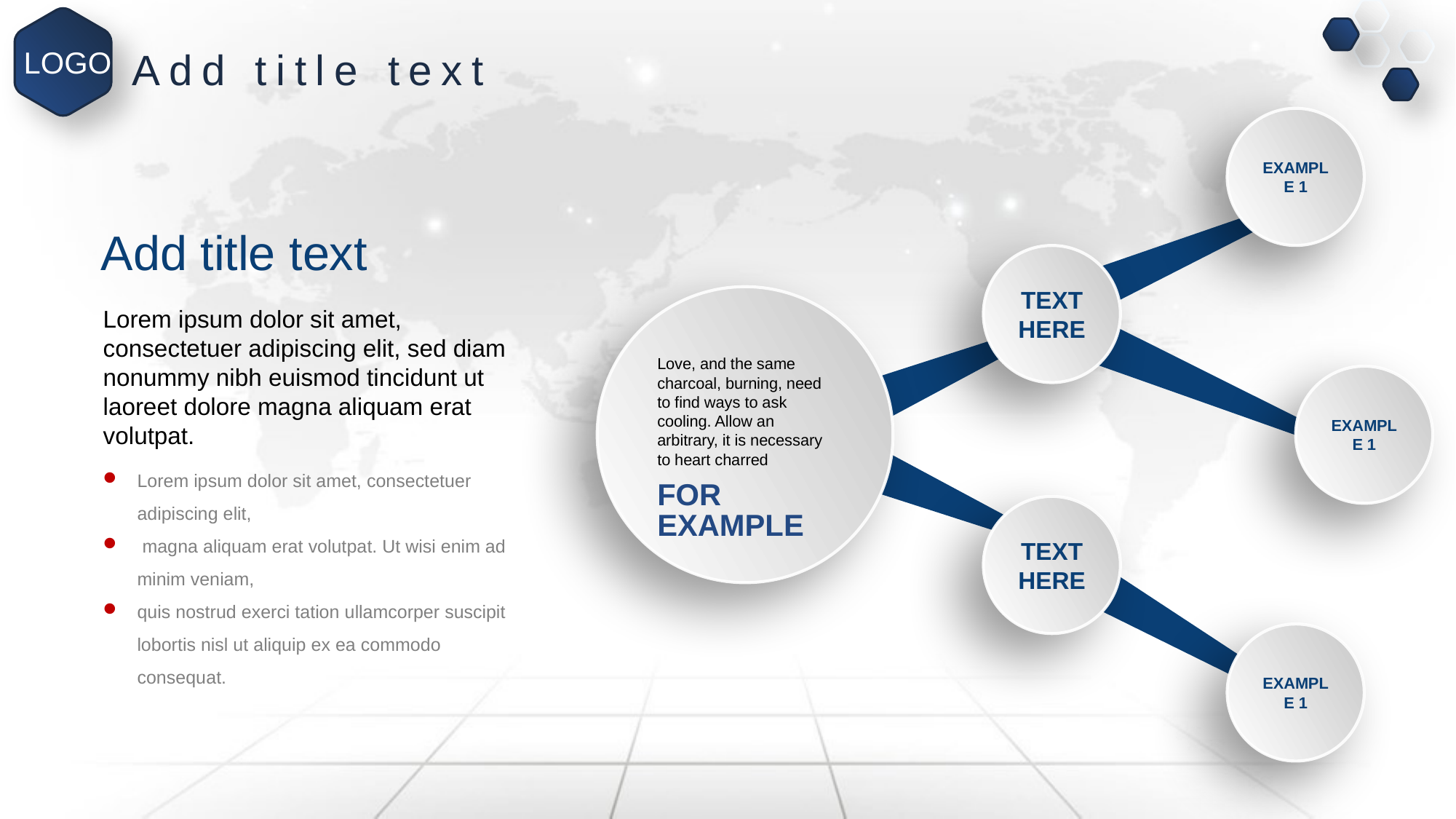

LOGO
Add title text

EXAMPLE 1

Add title text

TEXT HERE

Lorem ipsum dolor sit amet, consectetuer adipiscing elit, sed diam nonummy nibh euismod tincidunt ut laoreet dolore magna aliquam erat volutpat.
Love, and the same charcoal, burning, need to find ways to ask cooling. Allow an arbitrary, it is necessary to heart charred

FOR EXAMPLE
EXAMPLE 1

Lorem ipsum dolor sit amet, consectetuer adipiscing elit,
 magna aliquam erat volutpat. Ut wisi enim ad minim veniam,
quis nostrud exerci tation ullamcorper suscipit lobortis nisl ut aliquip ex ea commodo consequat.
TEXT HERE
EXAMPLE 1